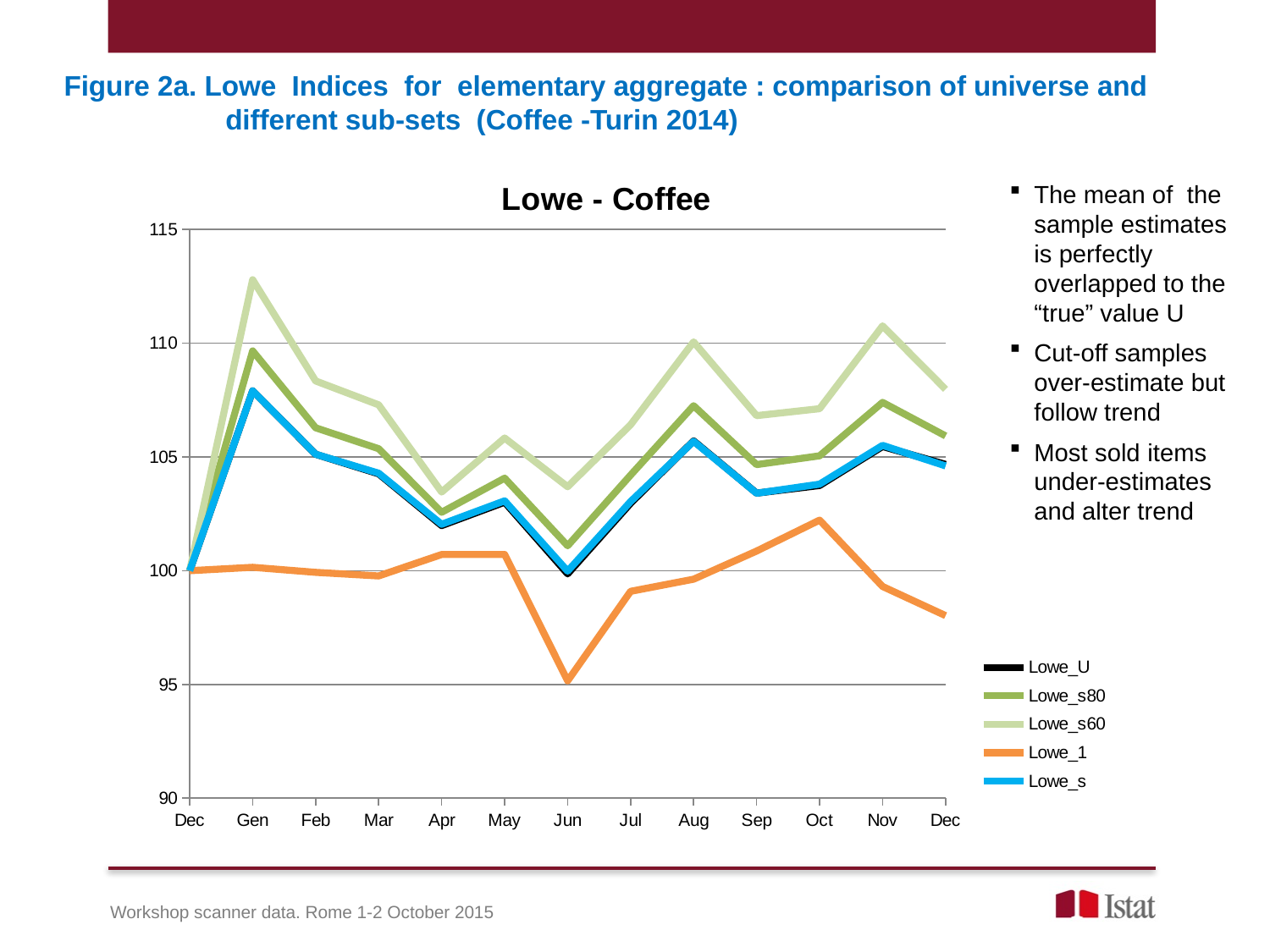

Figure 2a. Lowe  Indices  for  elementary aggregate : comparison of universe and different sub-sets  (Coffee -Turin 2014)

### Chart: Lowe - Coffee

| Category | Lowe_U | Lowe_s80 | Lowe_s60 | Lowe_1 | Lowe_s |
|---|---|---|---|---|---|
| Dec | 100.0 | 100.0 | 100.0 | 100.0 | 100.0 |
| Gen | 107.90635297816688 | 109.66316330543957 | 112.79359331065979 | 100.14736885940027 | 107.90771812879599 |
| Feb | 105.119862179772 | 106.28482612983514 | 108.34143067533792 | 99.9257935402793 | 105.12271440241456 |
| Mar | 104.26026015132578 | 105.36366457978842 | 107.29323572814702 | 99.76835624643496 | 104.28664613318809 |
| Apr | 101.98305360911071 | 102.56728883855547 | 103.45788679900195 | 100.7115066938404 | 102.03977290031514 |
| May | 103.01164760018142 | 104.06948958976771 | 105.83370637609809 | 100.7134910301108 | 103.06961177382233 |
| Jun | 99.86120053519136 | 101.09579802751128 | 103.69283216571449 | 95.1560480386111 | 99.97848734291162 |
| Jul | 102.96202592261005 | 104.2029973320171 | 106.41627346292043 | 99.09229017671721 | 103.0395525792463 |
| Aug | 105.70742104671044 | 107.25537909007626 | 110.05967817096676 | 99.62439029208707 | 105.68883097062232 |
| Sep | 103.4105469853209 | 104.66512015303145 | 106.81707192467115 | 100.86248489935339 | 103.40714107926634 |
| Oct | 103.74766284267096 | 105.05089469135686 | 107.12251026988409 | 102.22242392101057 | 103.80569247470622 |
| Nov | 105.46328858195174 | 107.399229488956 | 110.76378096651803 | 99.30519608166874 | 105.51023319204333 |
| Dec | 104.67341212434602 | 105.92600016655467 | 107.97607972776318 | 98.02443283712748 | 104.60718586191398 |
The mean of  the sample estimates is perfectly overlapped to the “true” value U
Cut-off samples over-estimate but follow trend
Most sold items under-estimates and alter trend
Workshop scanner data. Rome 1-2 October 2015